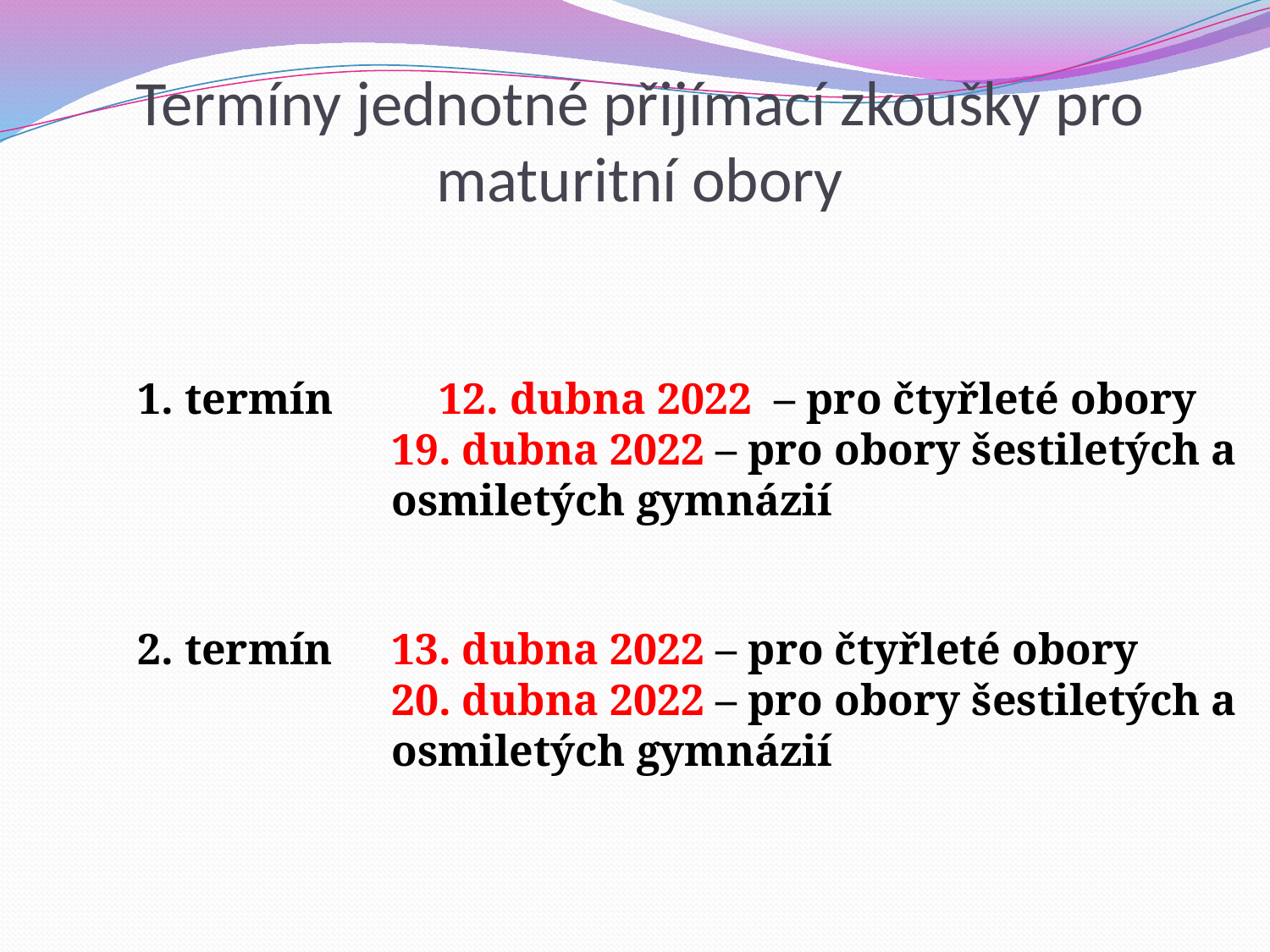

# Termíny jednotné přijímací zkoušky pro maturitní obory
termín 	12. dubna 2022  – pro čtyřleté obory
19. dubna 2022 – pro obory šestiletých a osmiletých gymnázií
2. termín 	13. dubna 2022 – pro čtyřleté obory
20. dubna 2022 – pro obory šestiletých a osmiletých gymnázií